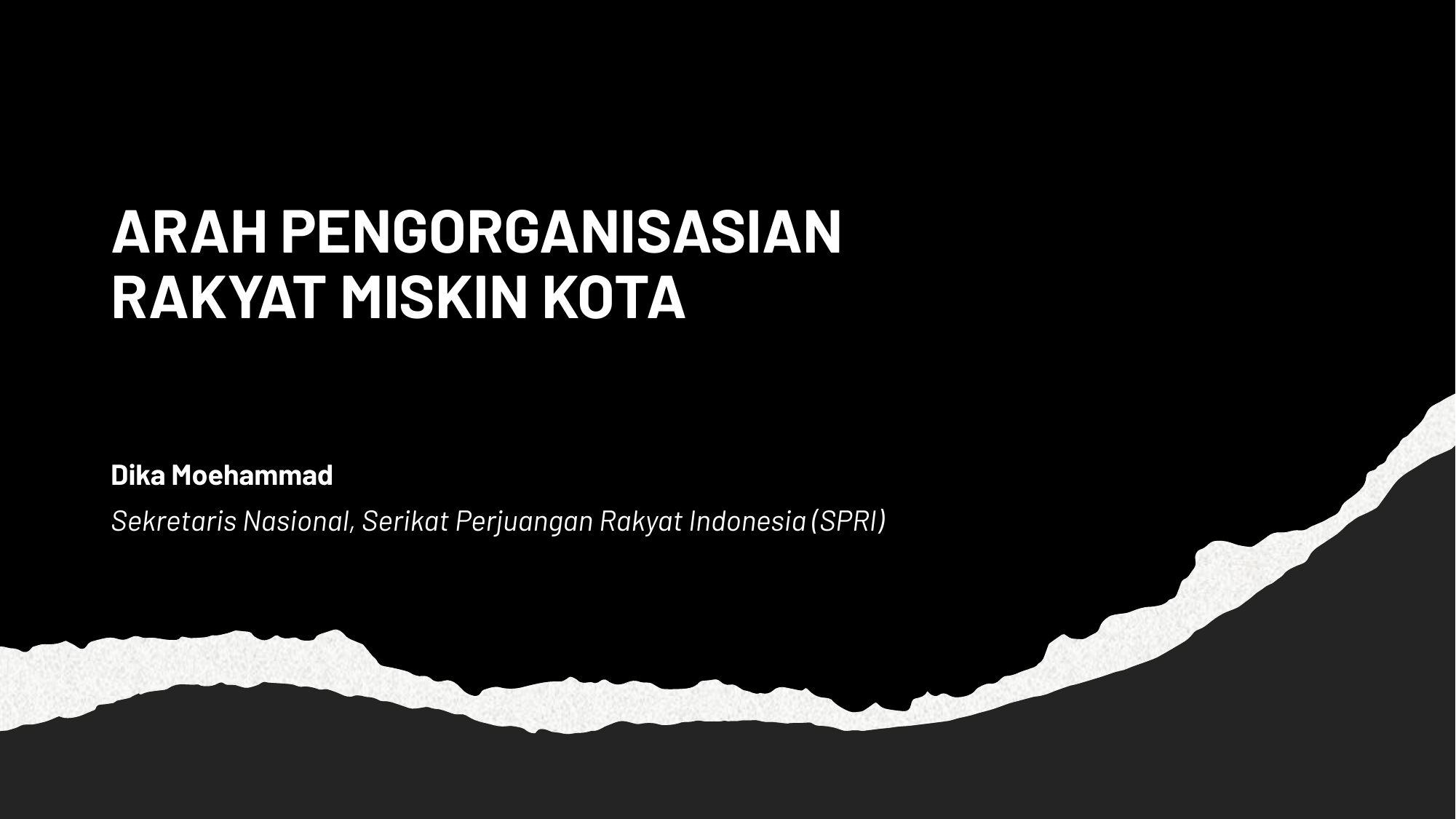

# ARAH PENGORGANISASIAN RAKYAT MISKIN KOTA

Dika Moehammad
Sekretaris Nasional, Serikat Perjuangan Rakyat Indonesia (SPRI)